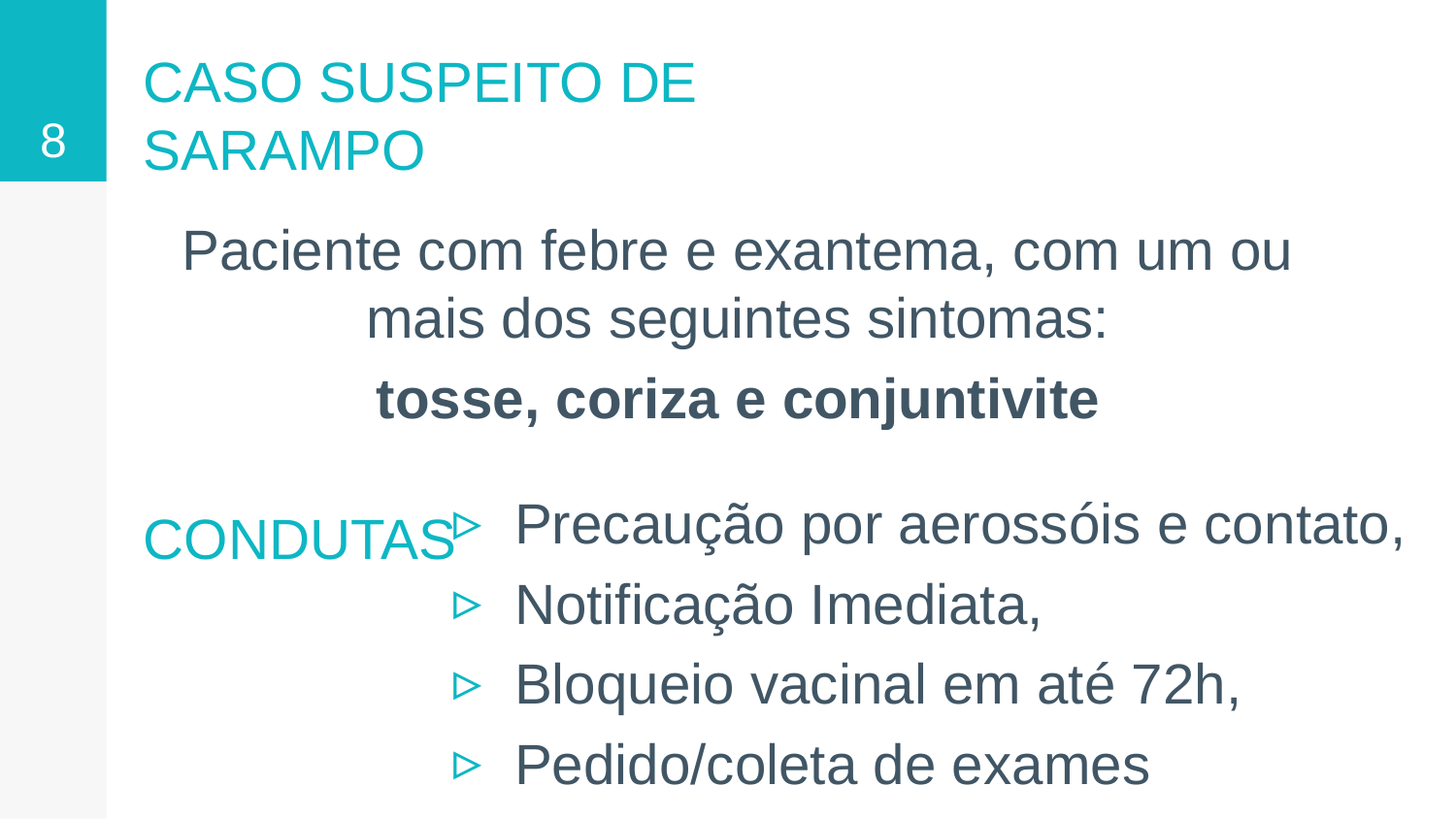

8
# CASO SUSPEITO DE SARAMPO
Paciente com febre e exantema, com um ou mais dos seguintes sintomas:
tosse, coriza e conjuntivite

CONDUTAS
Precaução por aerossóis e contato,
Notificação Imediata,
Bloqueio vacinal em até 72h,
Pedido/coleta de exames